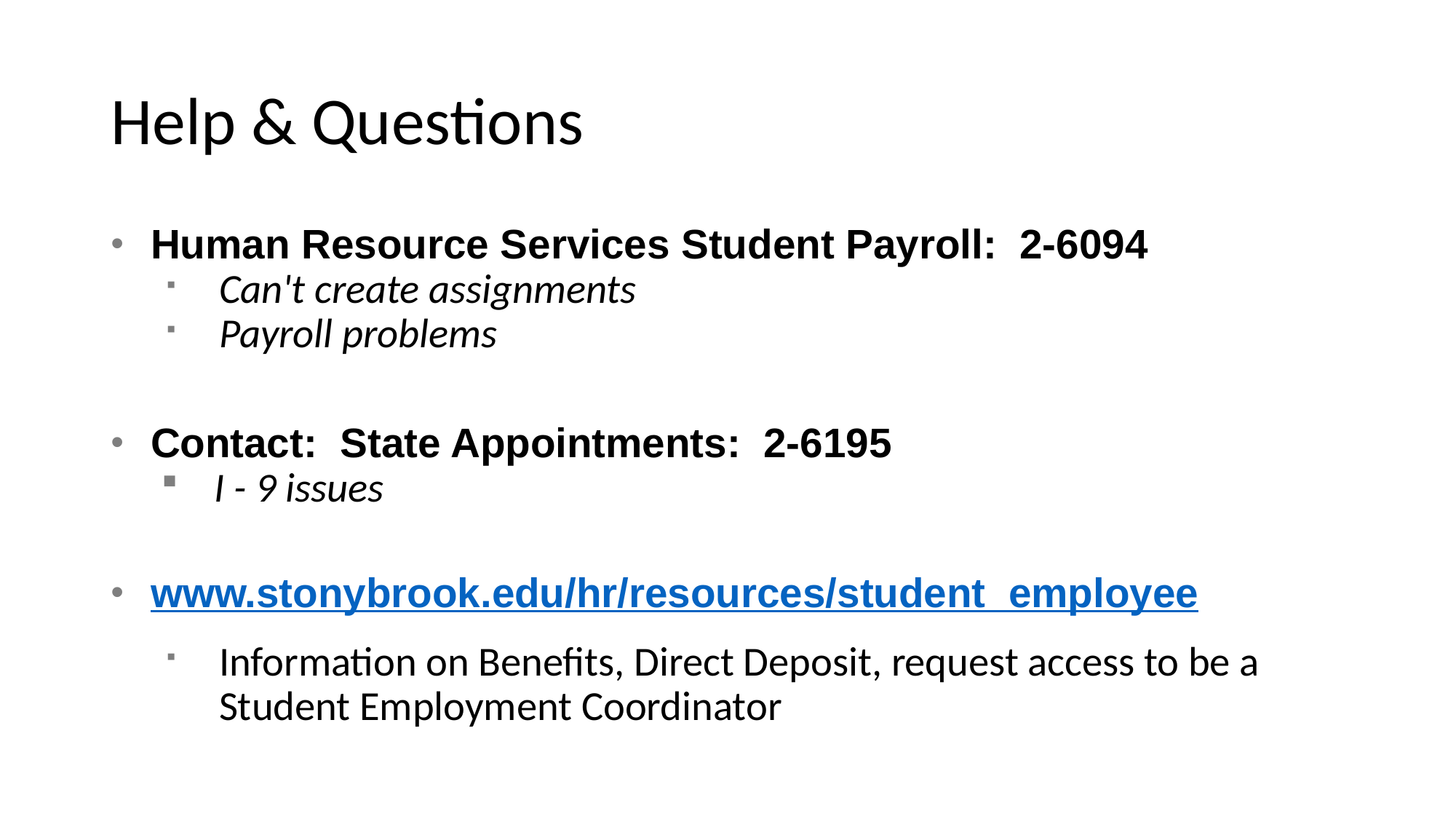

# Help & Questions
Human Resource Services Student Payroll:  2-6094
Can't create assignments
Payroll problems

Contact:  State Appointments:  2-6195
I - 9 issues

www.stonybrook.edu/hr/resources/student_employee
Information on Benefits, Direct Deposit, request access to be a Student Employment Coordinator